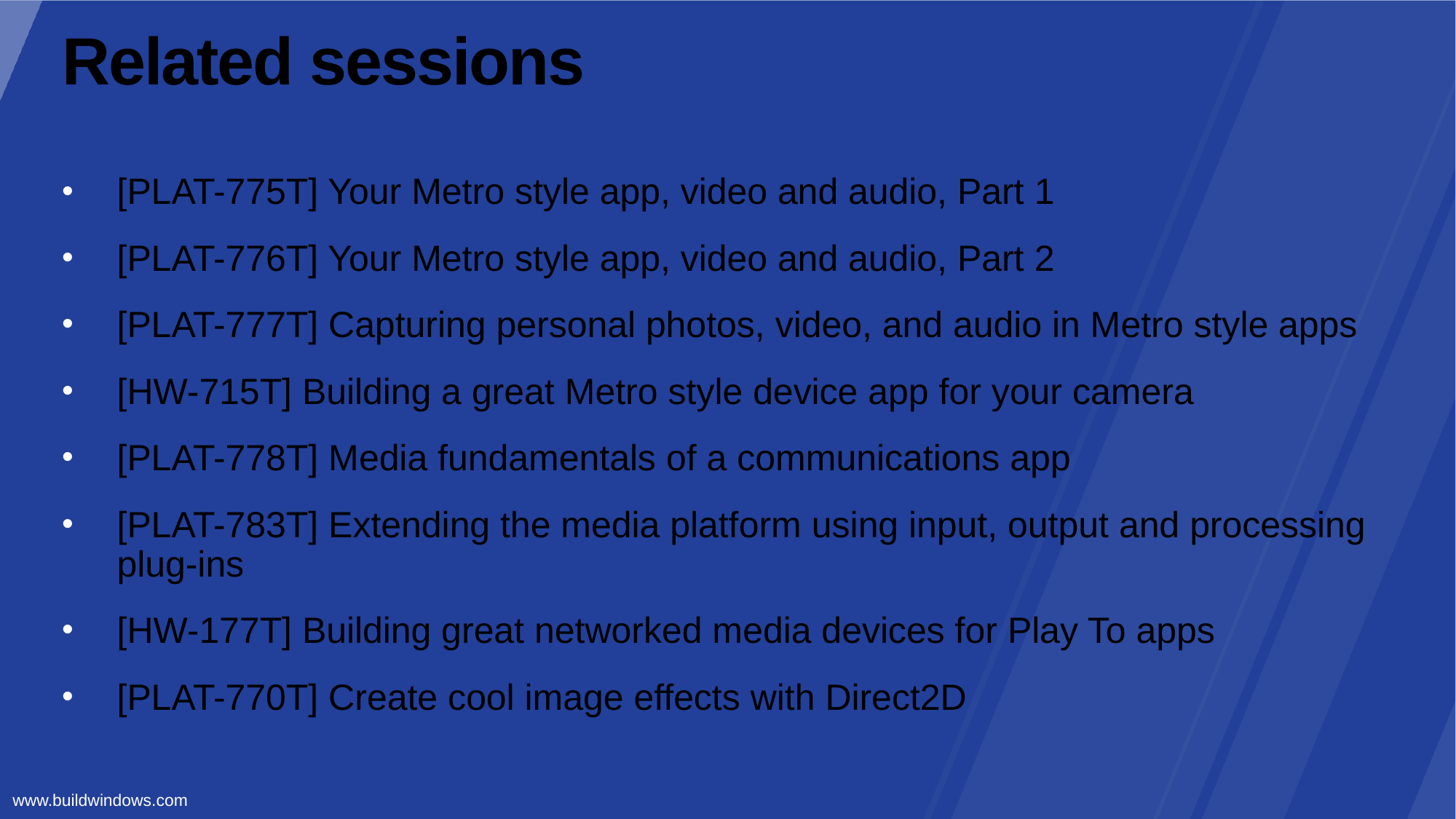

# Related sessions
[PLAT-775T] Your Metro style app, video and audio, Part 1
[PLAT-776T] Your Metro style app, video and audio, Part 2
[PLAT-777T] Capturing personal photos, video, and audio in Metro style apps
[HW-715T] Building a great Metro style device app for your camera
[PLAT-778T] Media fundamentals of a communications app
[PLAT-783T] Extending the media platform using input, output and processing plug-ins
[HW-177T] Building great networked media devices for Play To apps
[PLAT-770T] Create cool image effects with Direct2D